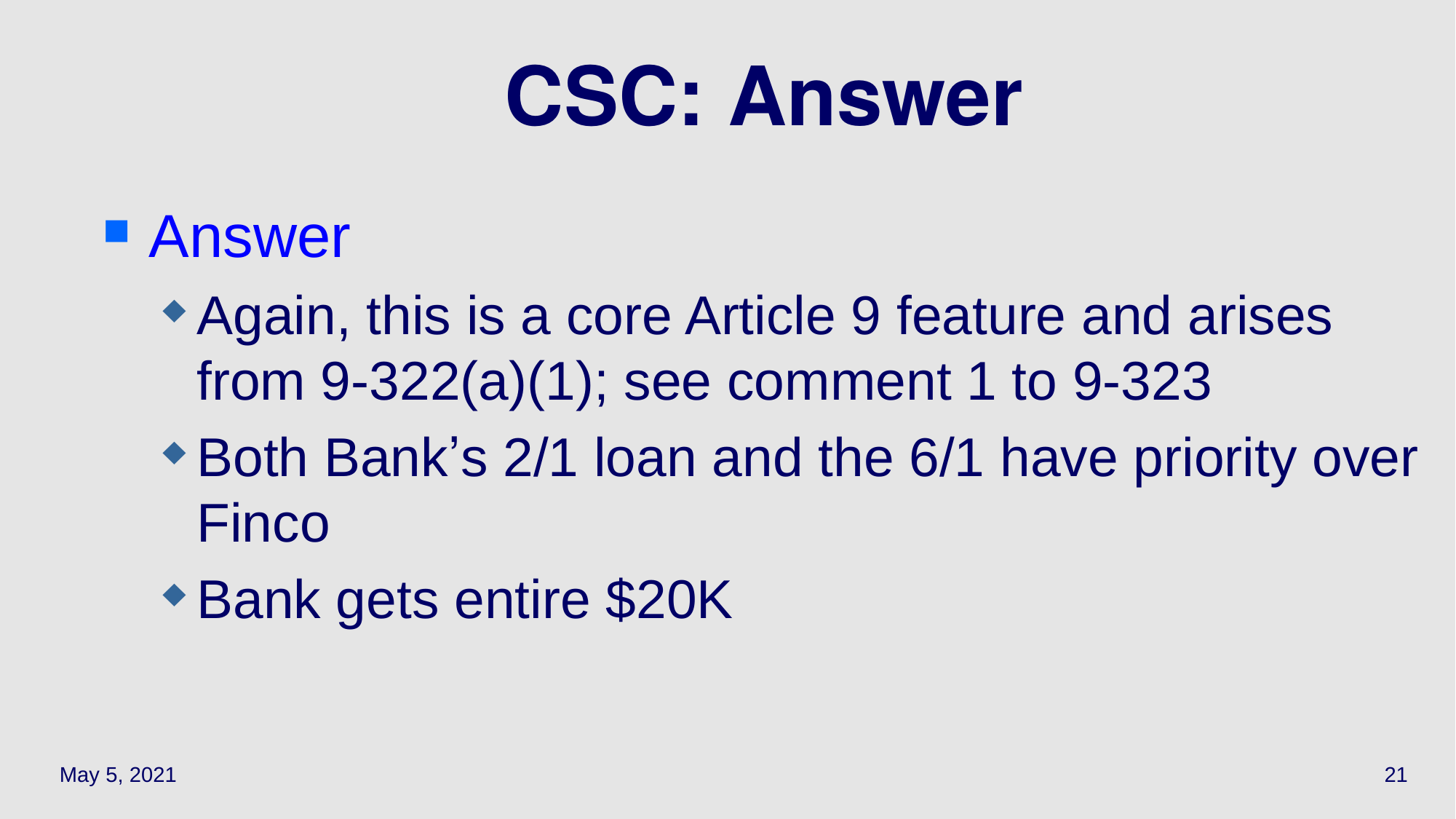

Answer
Again, this is a core Article 9 feature and arises from 9-322(a)(1); see comment 1 to 9-323
Both Bank’s 2/1 loan and the 6/1 have priority over Finco
Bank gets entire $20K
# CSC: Answer
May 5, 2021
21